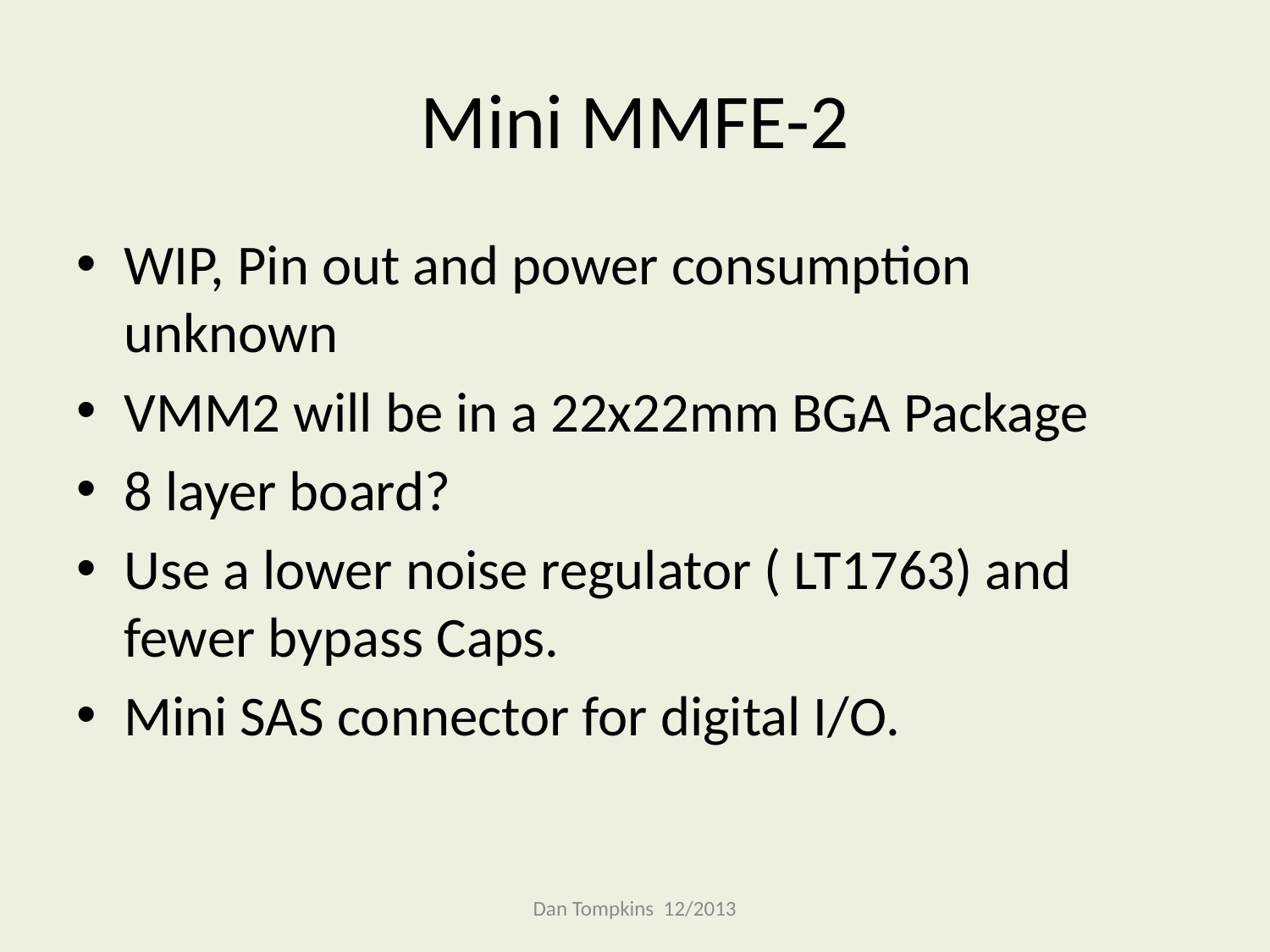

# Mini MMFE-2
WIP, Pin out and power consumption unknown
VMM2 will be in a 22x22mm BGA Package
8 layer board?
Use a lower noise regulator ( LT1763) and fewer bypass Caps.
Mini SAS connector for digital I/O.
Dan Tompkins  12/2013